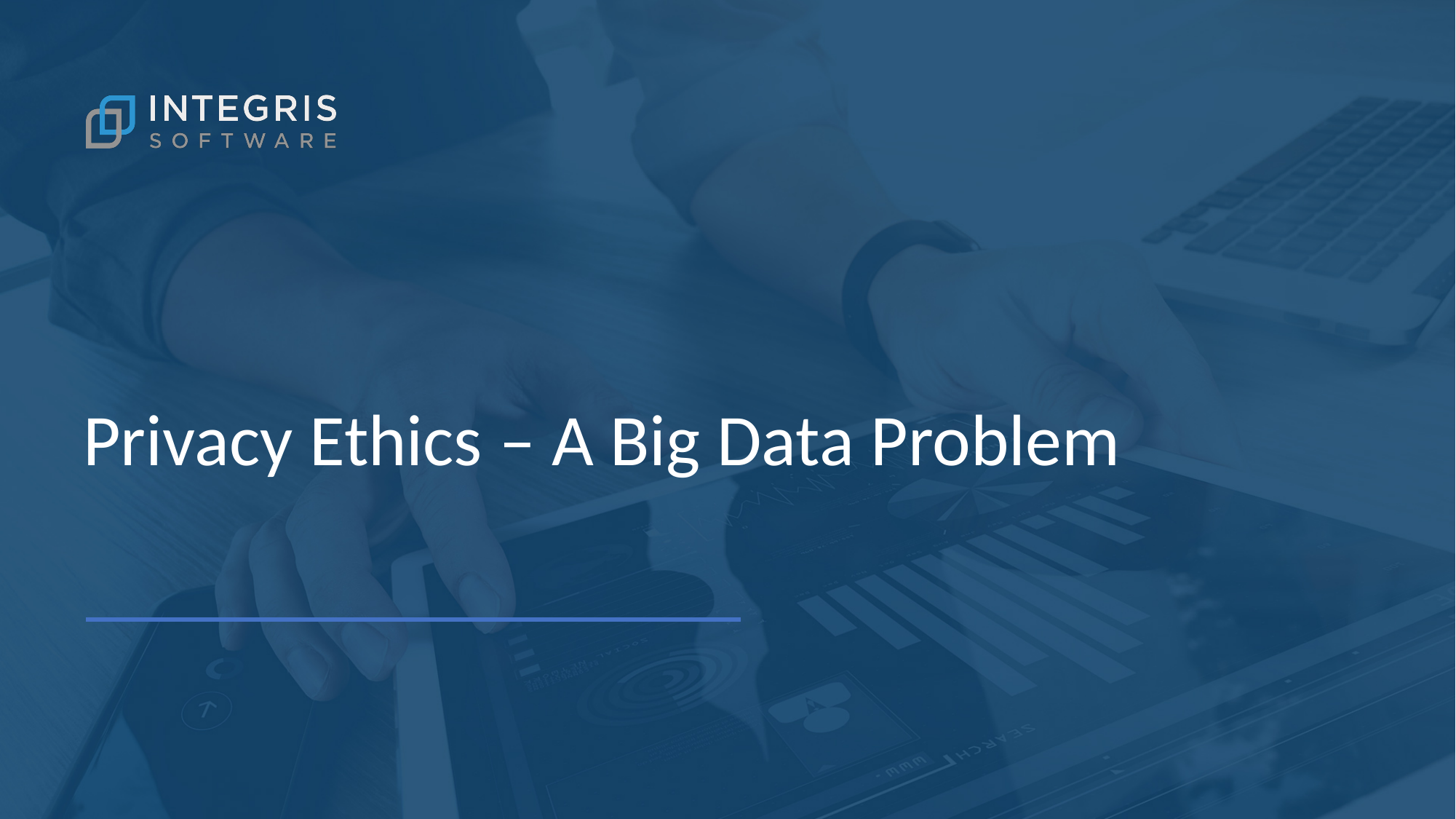

# Privacy Ethics – A Big Data Problem